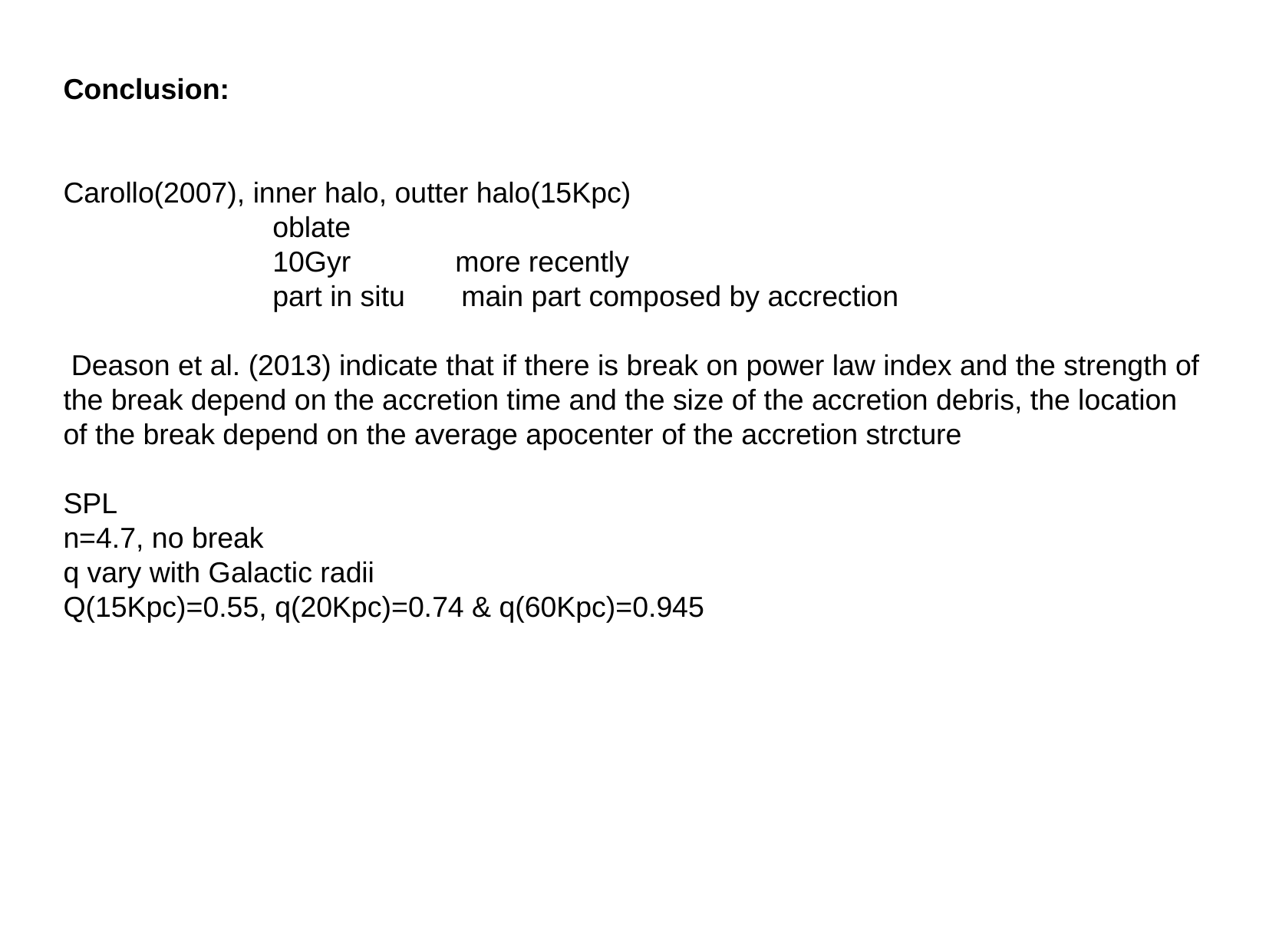

Conclusion:

Carollo(2007), inner halo, outter halo(15Kpc)
                          oblate
                          10Gyr             more recently
                          part in situ       main part composed by accrection

 Deason et al. (2013) indicate that if there is break on power law index and the strength of the break depend on the accretion time and the size of the accretion debris, the location of the break depend on the average apocenter of the accretion strcture

SPL
n=4.7, no break
q vary with Galactic radii
Q(15Kpc)=0.55, q(20Kpc)=0.74 & q(60Kpc)=0.945